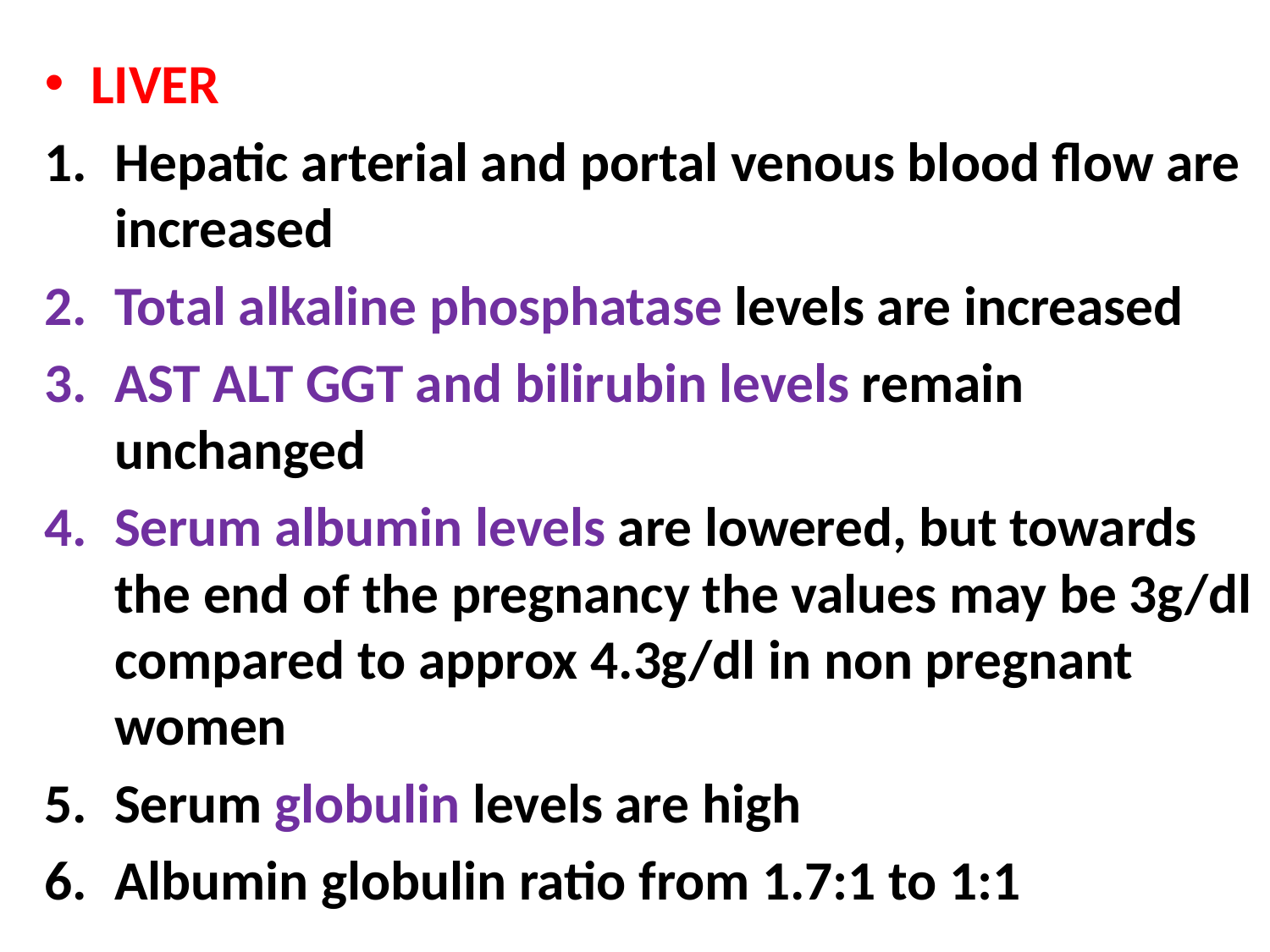

LIVER
Hepatic arterial and portal venous blood flow are increased
Total alkaline phosphatase levels are increased
AST ALT GGT and bilirubin levels remain unchanged
Serum albumin levels are lowered, but towards the end of the pregnancy the values may be 3g/dl compared to approx 4.3g/dl in non pregnant women
Serum globulin levels are high
Albumin globulin ratio from 1.7:1 to 1:1